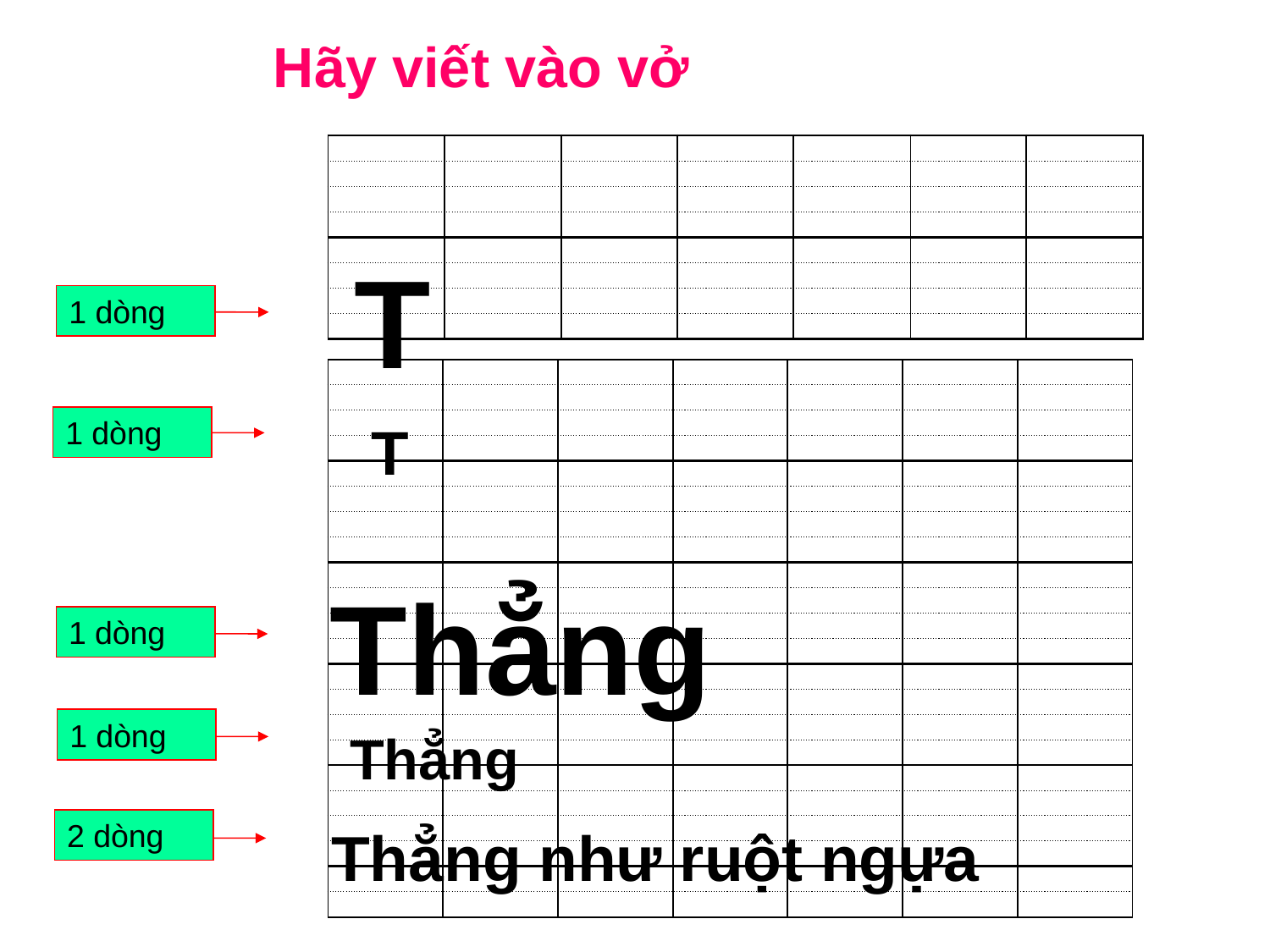

Hãy viết vào vở
|  |  |  |  |  |  |  |
| --- | --- | --- | --- | --- | --- | --- |
|  |  |  |  |  |  |  |
|  |  |  |  |  |  |  |
|  |  |  |  |  |  |  |
|  |  |  |  |  |  |  |
|  |  |  |  |  |  |  |
|  |  |  |  |  |  |  |
|  |  |  |  |  |  |  |
T
1 dòng

|  |  |  |  |  |  |  |
| --- | --- | --- | --- | --- | --- | --- |
|  |  |  |  |  |  |  |
|  |  |  |  |  |  |  |
|  |  |  |  |  |  |  |
|  |  |  |  |  |  |  |
|  |  |  |  |  |  |  |
|  |  |  |  |  |  |  |
|  |  |  |  |  |  |  |
|  |  |  |  |  |  |  |
|  |  |  |  |  |  |  |
|  |  |  |  |  |  |  |
|  |  |  |  |  |  |  |
|  |  |  |  |  |  |  |
|  |  |  |  |  |  |  |
|  |  |  |  |  |  |  |
|  |  |  |  |  |  |  |
|  |  |  |  |  |  |  |
|  |  |  |  |  |  |  |
|  |  |  |  |  |  |  |
|  |  |  |  |  |  |  |
|  |  |  |  |  |  |  |
|  |  |  |  |  |  |  |
T
1 dòng

Thẳng
1 dòng

1 dòng

Thẳng
Thẳng như ruột ngựa
2 dòng